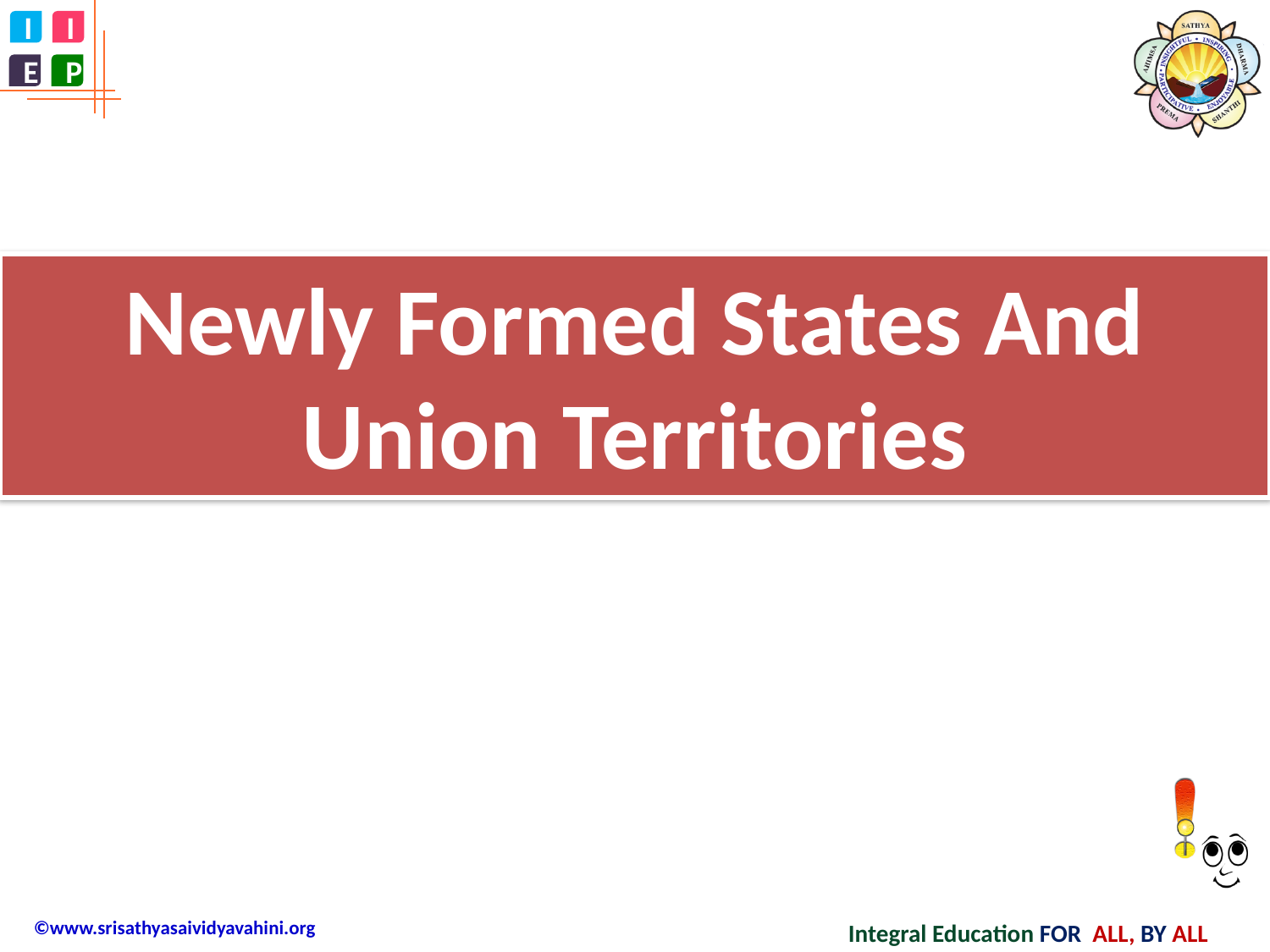

# Newly Formed States And Union Territories